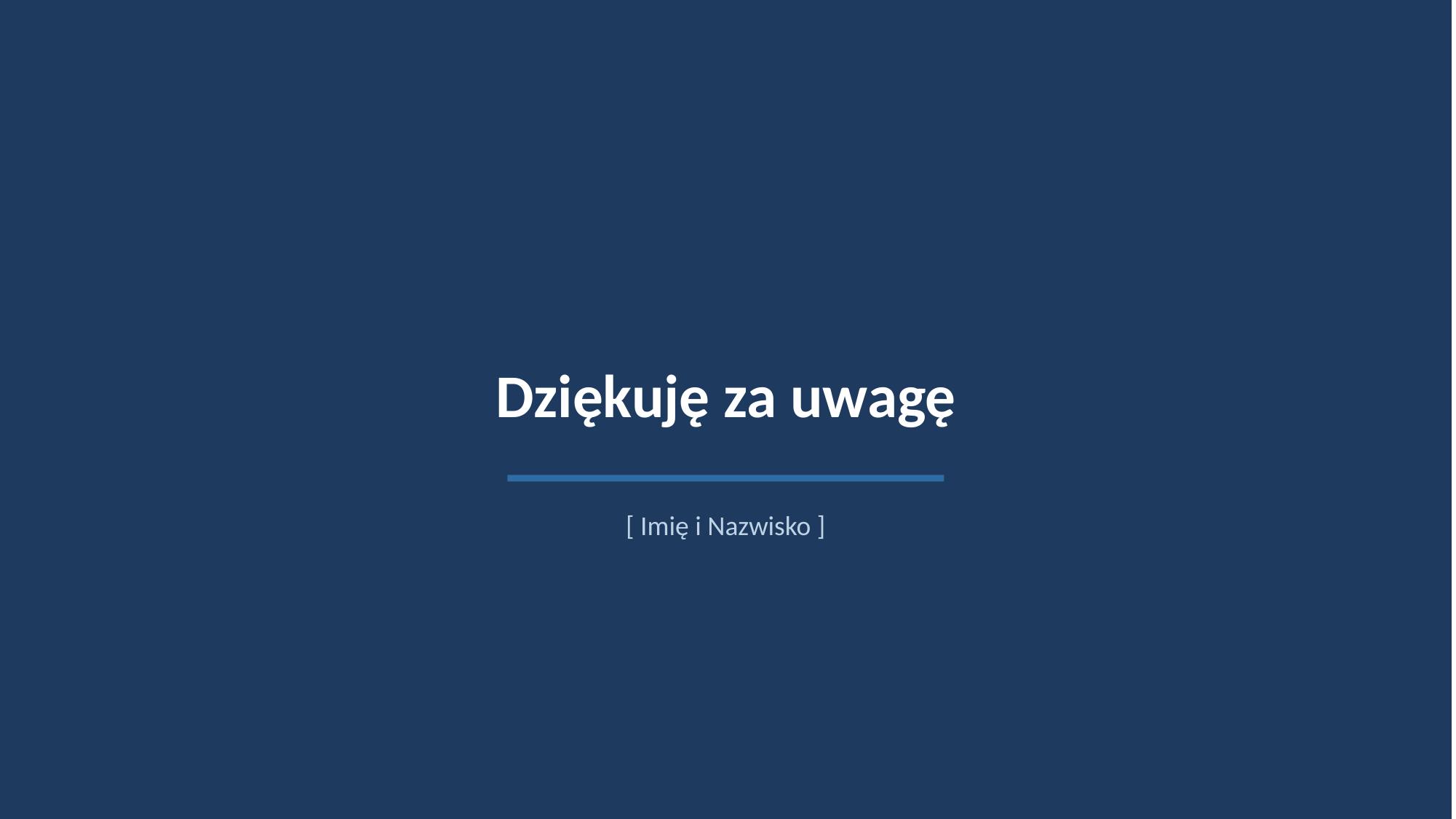

Dziękuję za uwagę

[ Imię i Nazwisko ]